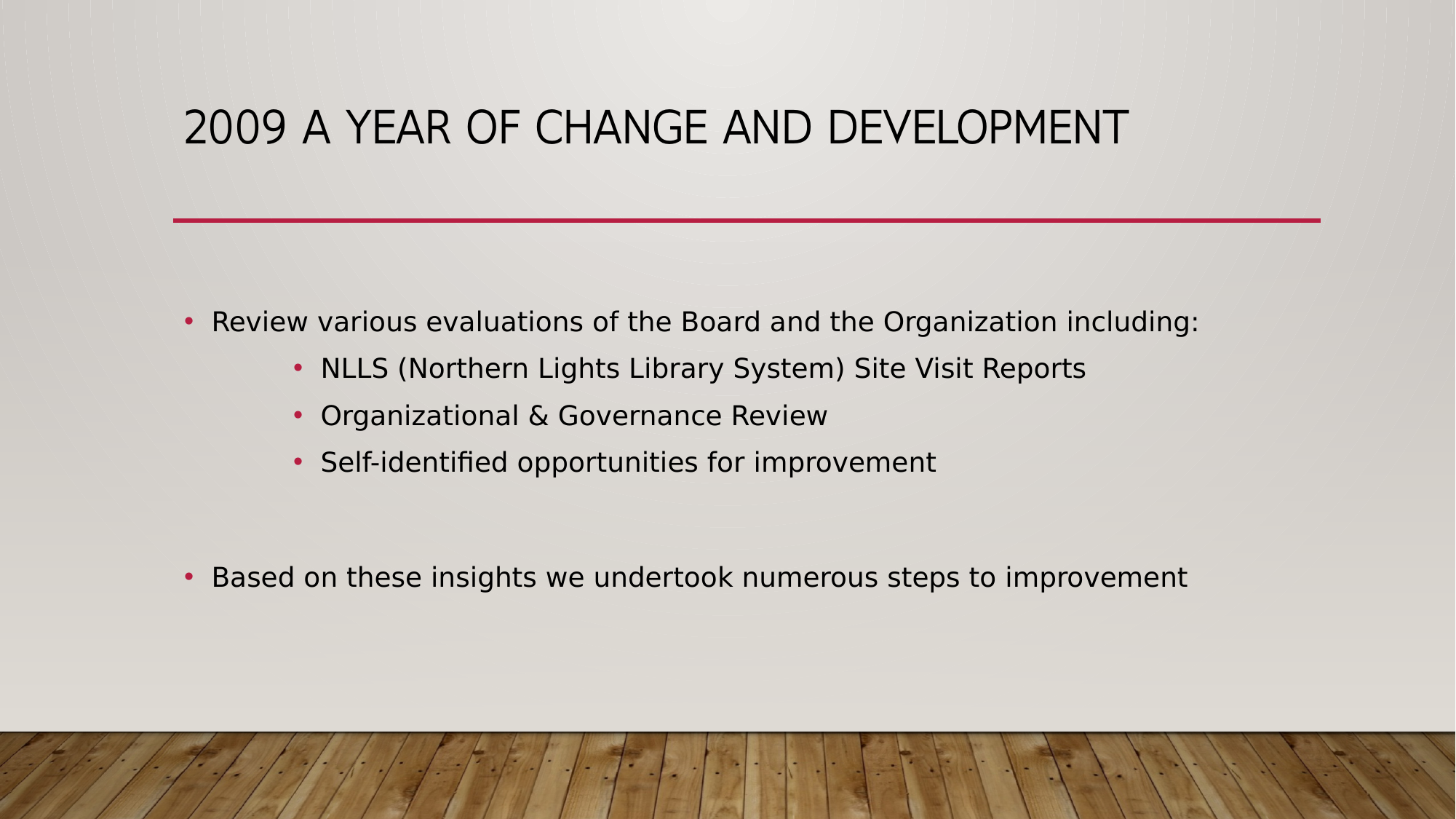

# 2009 A Year of Change and Development

Review various evaluations of the Board and the Organization including:
NLLS (Northern Lights Library System) Site Visit Reports
Organizational & Governance Review
Self-identified opportunities for improvement

Based on these insights we undertook numerous steps to improvement